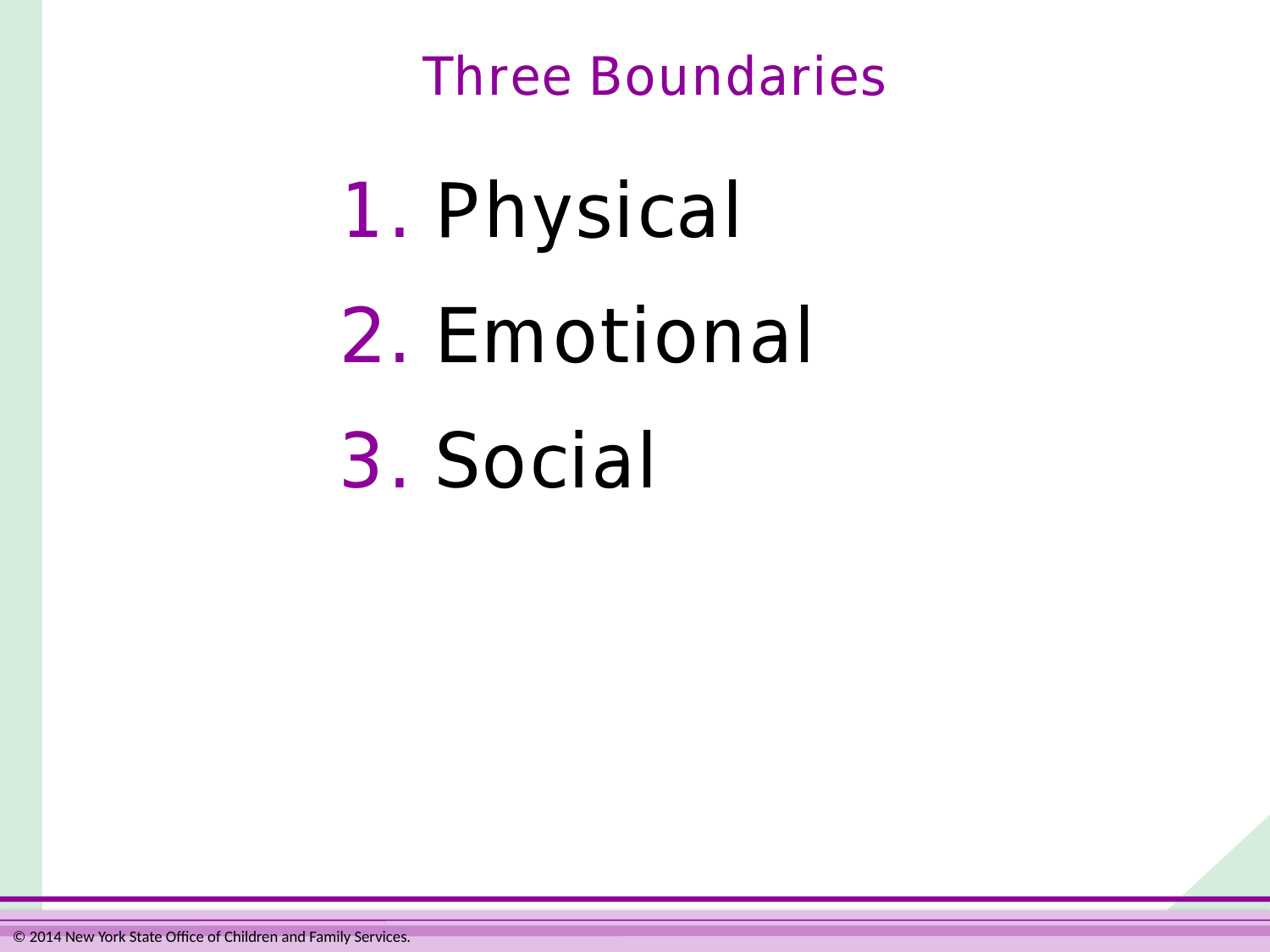

# Three Boundaries
1.	Physical
2.	Emotional
3.	Social